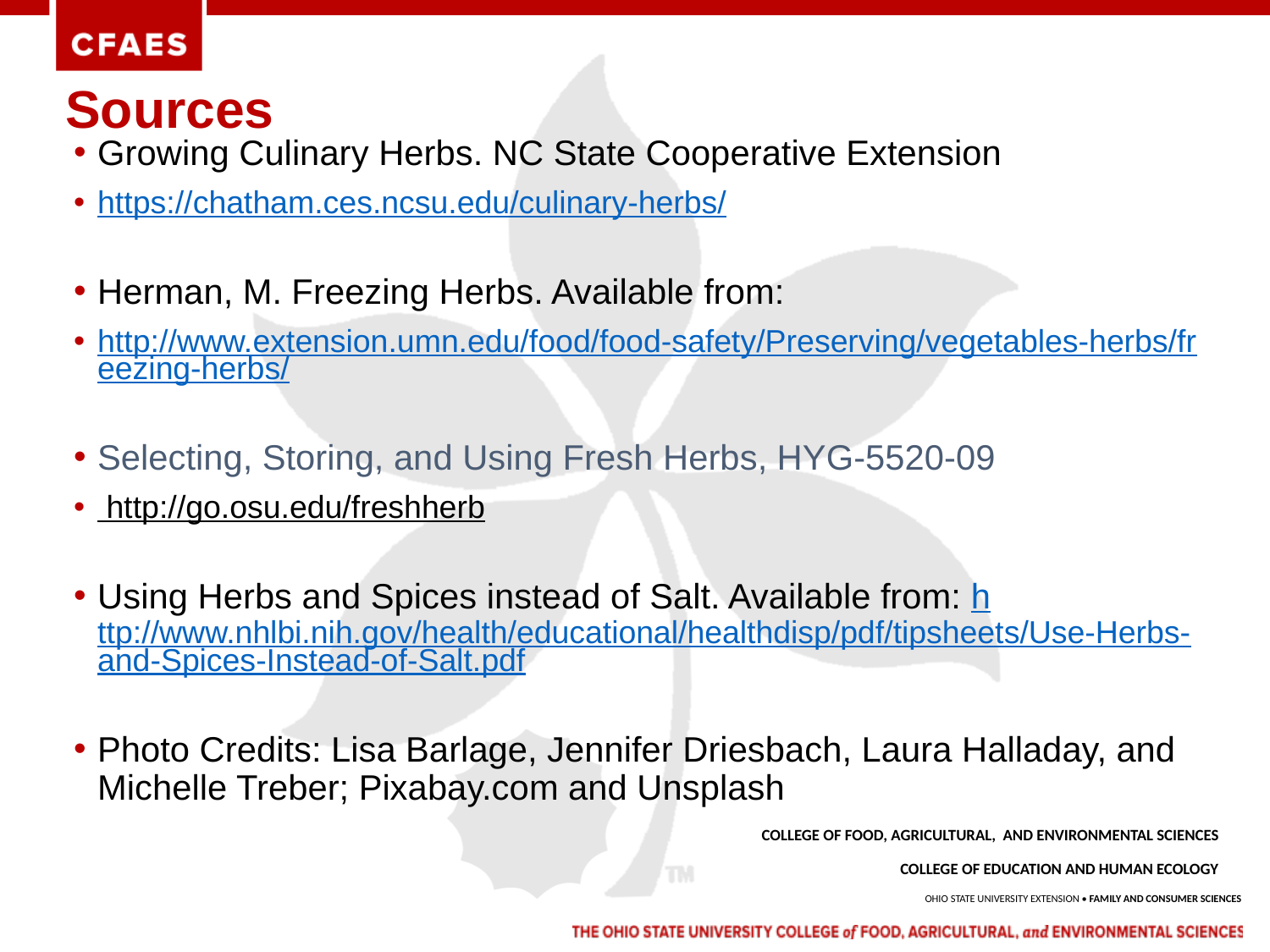

# Sources

Growing Culinary Herbs. NC State Cooperative Extension
https://chatham.ces.ncsu.edu/culinary-herbs/

Herman, M. Freezing Herbs. Available from:
http://www.extension.umn.edu/food/food-safety/Preserving/vegetables-herbs/freezing-herbs/

Selecting, Storing, and Using Fresh Herbs, HYG-5520-09
 http://go.osu.edu/freshherb

Using Herbs and Spices instead of Salt. Available from: http://www.nhlbi.nih.gov/health/educational/healthdisp/pdf/tipsheets/Use-Herbs-and-Spices-Instead-of-Salt.pdf

Photo Credits: Lisa Barlage, Jennifer Driesbach, Laura Halladay, and  Michelle Treber; Pixabay.com and Unsplash

COLLEGE OF FOOD, AGRICULTURAL,  AND ENVIRONMENTAL SCIENCES
COLLEGE OF EDUCATION AND HUMAN ECOLOGY